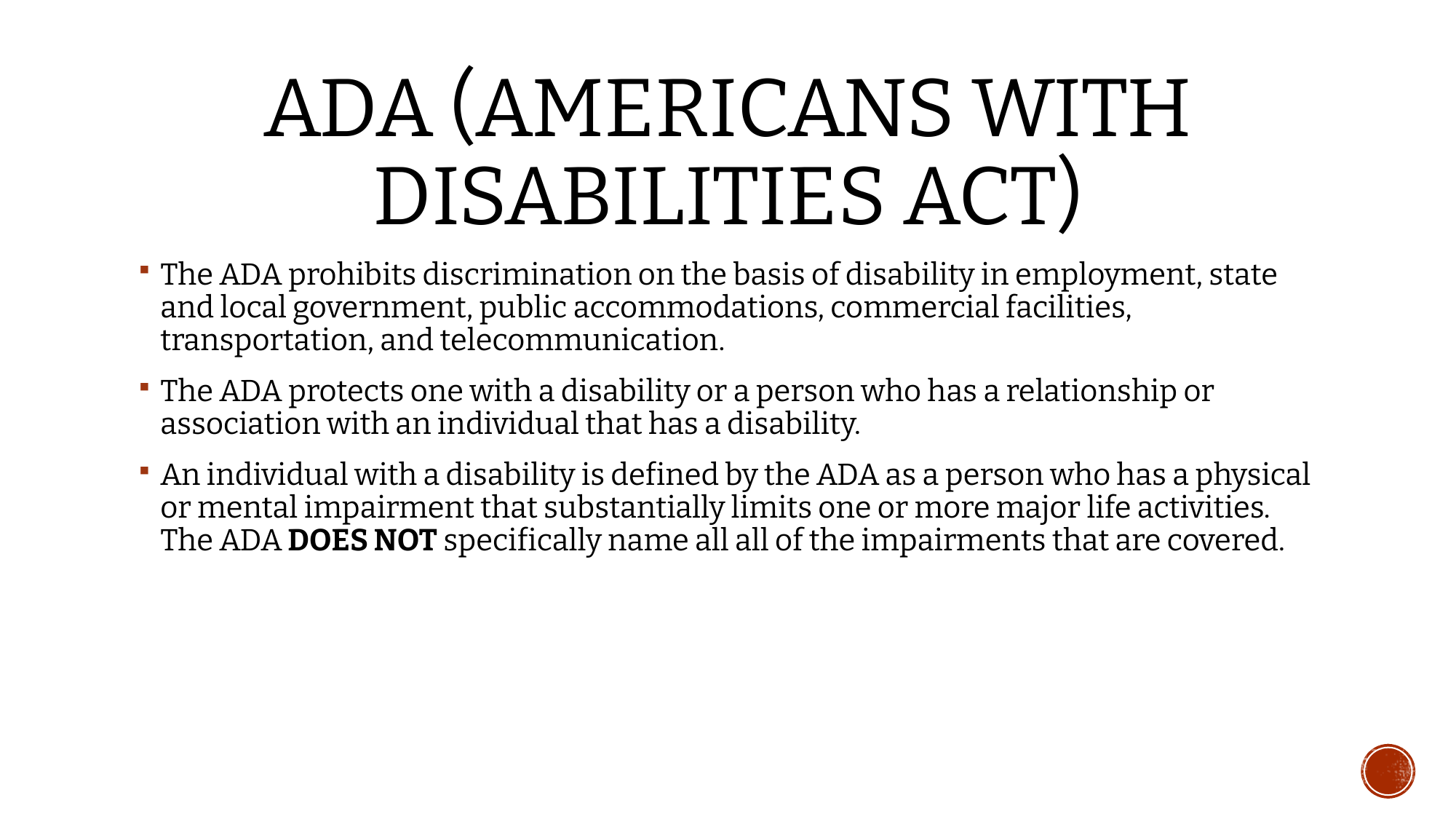

# ADA (Americans with disabilities ACT)
The ADA prohibits discrimination on the basis of disability in employment, state and local government, public accommodations, commercial facilities, transportation, and telecommunication.
The ADA protects one with a disability or a person who has a relationship or association with an individual that has a disability.
An individual with a disability is defined by the ADA as a person who has a physical or mental impairment that substantially limits one or more major life activities. The ADA DOES NOT specifically name all all of the impairments that are covered.